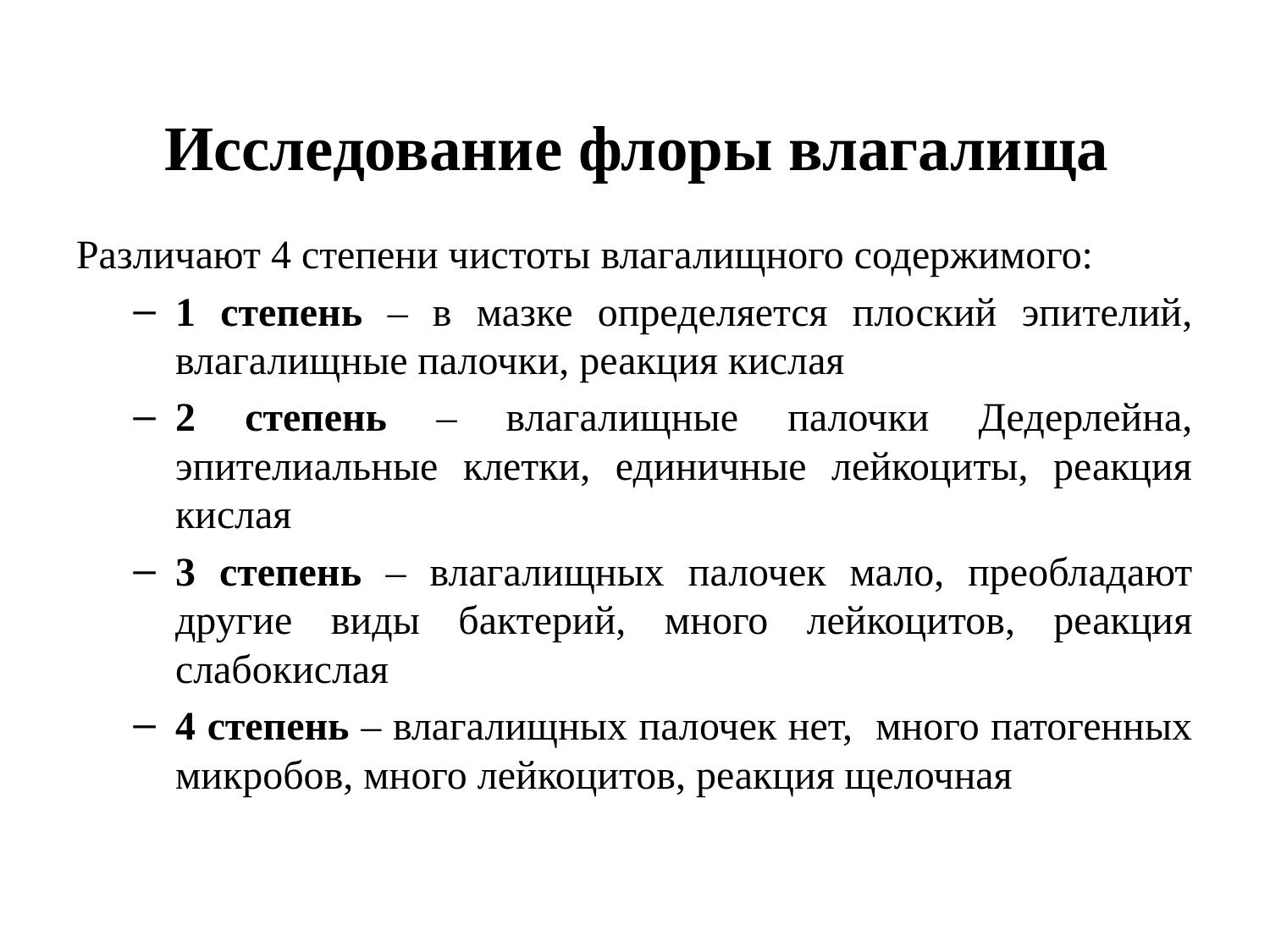

# Исследование флоры влагалища
Различают 4 степени чистоты влагалищного содержимого:
1 степень – в мазке определяется плоский эпителий, влагалищные палочки, реакция кислая
2 степень – влагалищные палочки Дедерлейна, эпителиальные клетки, единичные лейкоциты, реакция кислая
3 степень – влагалищных палочек мало, преобладают другие виды бактерий, много лейкоцитов, реакция слабокислая
4 степень – влагалищных палочек нет,  много патогенных микробов, много лейкоцитов, реакция щелочная